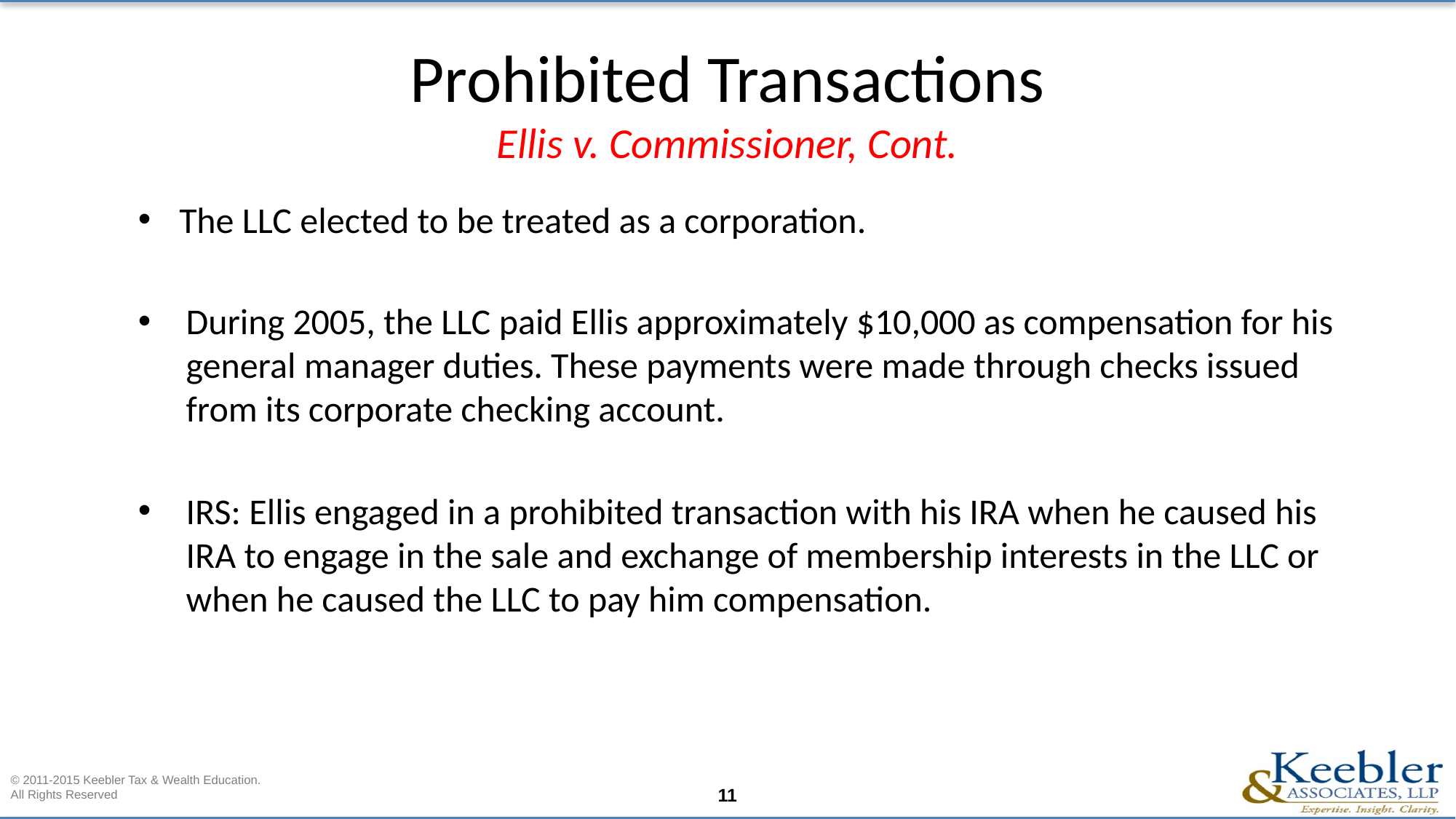

# Prohibited Transactions Ellis v. Commissioner, Cont.
The LLC elected to be treated as a corporation.

During 2005, the LLC paid Ellis approximately $10,000 as compensation for his general manager duties. These payments were made through checks issued from its corporate checking account.

IRS: Ellis engaged in a prohibited transaction with his IRA when he caused his IRA to engage in the sale and exchange of membership interests in the LLC or when he caused the LLC to pay him compensation.